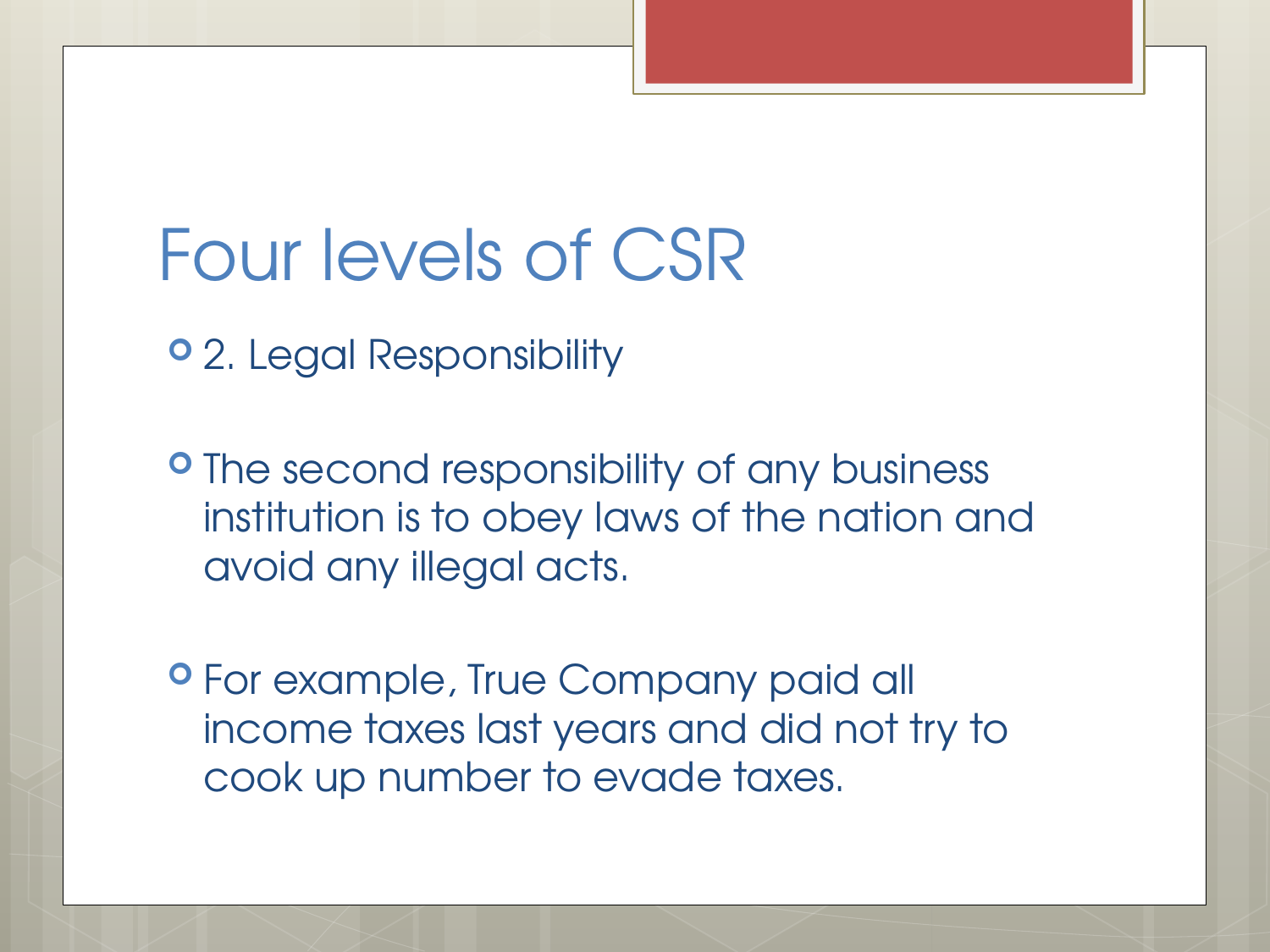

# Four levels of CSR
2. Legal Responsibility

The second responsibility of any business institution is to obey laws of the nation and avoid any illegal acts.

For example, True Company paid all income taxes last years and did not try to cook up number to evade taxes.